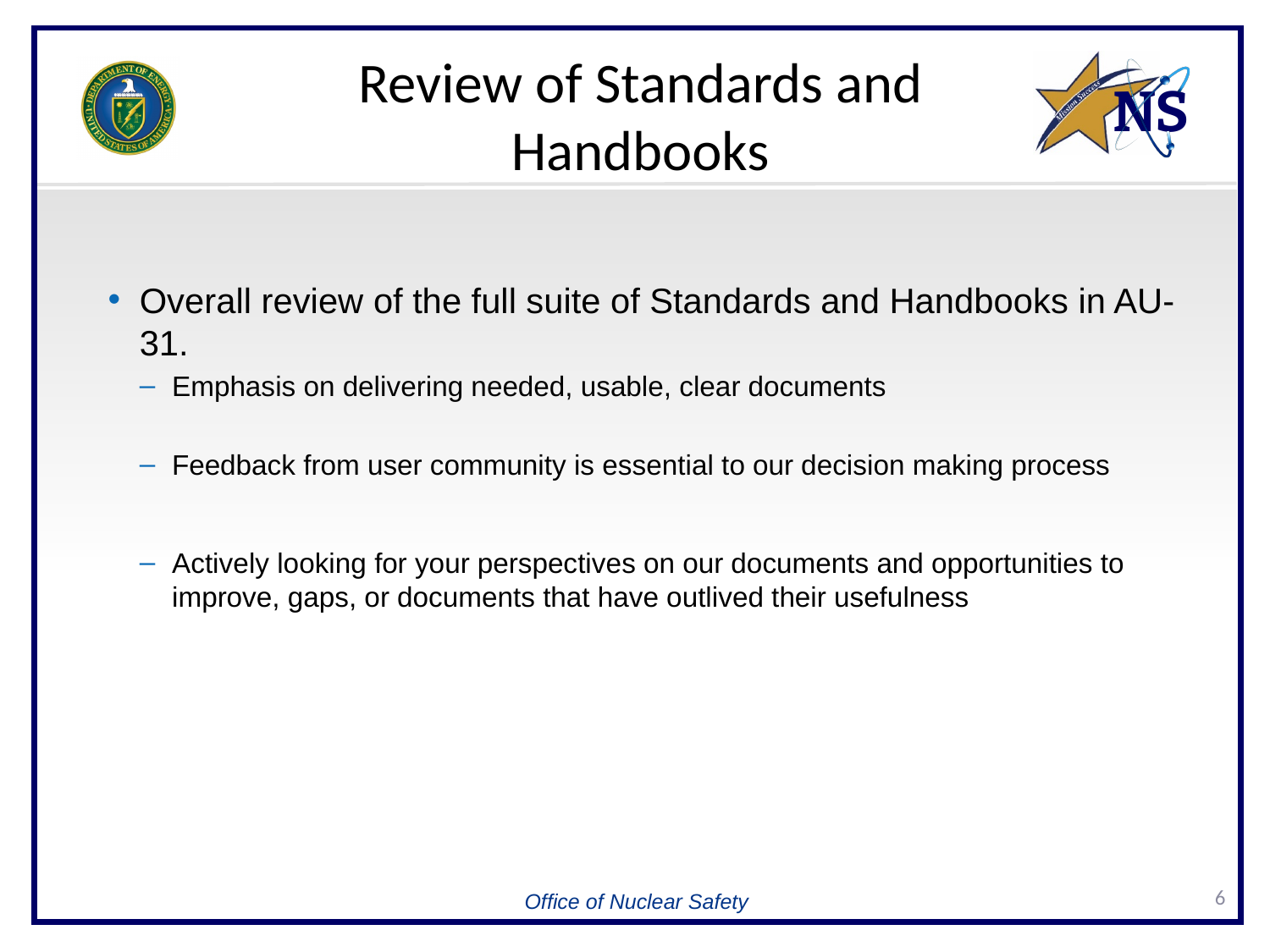

Review of Standards and Handbooks

Overall review of the full suite of Standards and Handbooks in AU-31.
Emphasis on delivering needed, usable, clear documents

Feedback from user community is essential to our decision making process

Actively looking for your perspectives on our documents and opportunities to improve, gaps, or documents that have outlived their usefulness

6